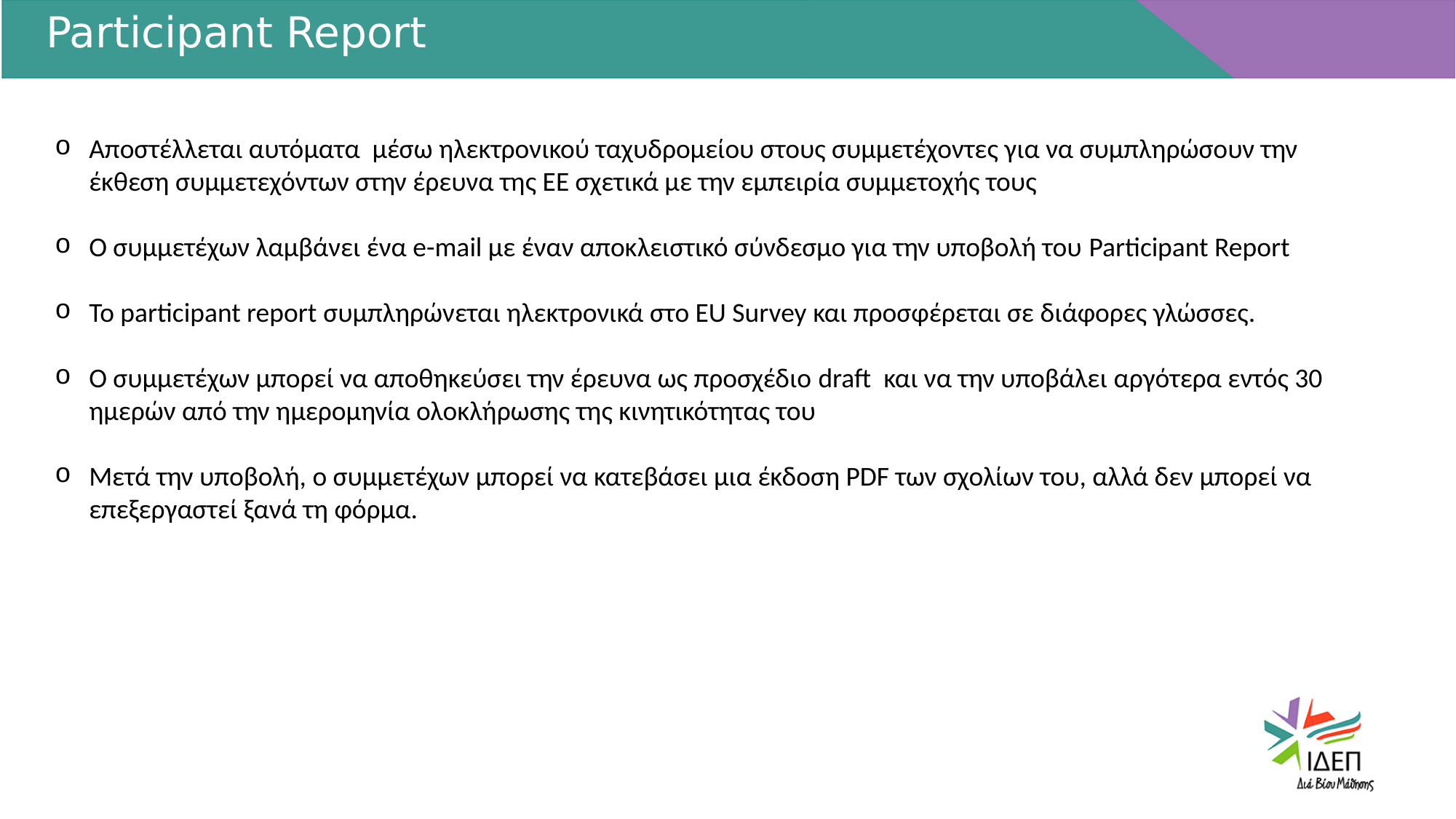

Participant Report

Αποστέλλεται αυτόματα  μέσω ηλεκτρονικού ταχυδρομείου στους συμμετέχοντες για να συμπληρώσουν την έκθεση συμμετεχόντων στην έρευνα της ΕΕ σχετικά με την εμπειρία συμμετοχής τους

Ο συμμετέχων λαμβάνει ένα e-mail με έναν αποκλειστικό σύνδεσμο για την υποβολή του Participant Report

To participant report συμπληρώνεται ηλεκτρονικά στο EU Survey και προσφέρεται σε διάφορες γλώσσες.

Ο συμμετέχων μπορεί να αποθηκεύσει την έρευνα ως προσχέδιο draft  και να την υποβάλει αργότερα εντός 30 ημερών από την ημερομηνία ολοκλήρωσης της κινητικότητας του

Μετά την υποβολή, ο συμμετέχων μπορεί να κατεβάσει μια έκδοση PDF των σχολίων του, αλλά δεν μπορεί να επεξεργαστεί ξανά τη φόρμα.